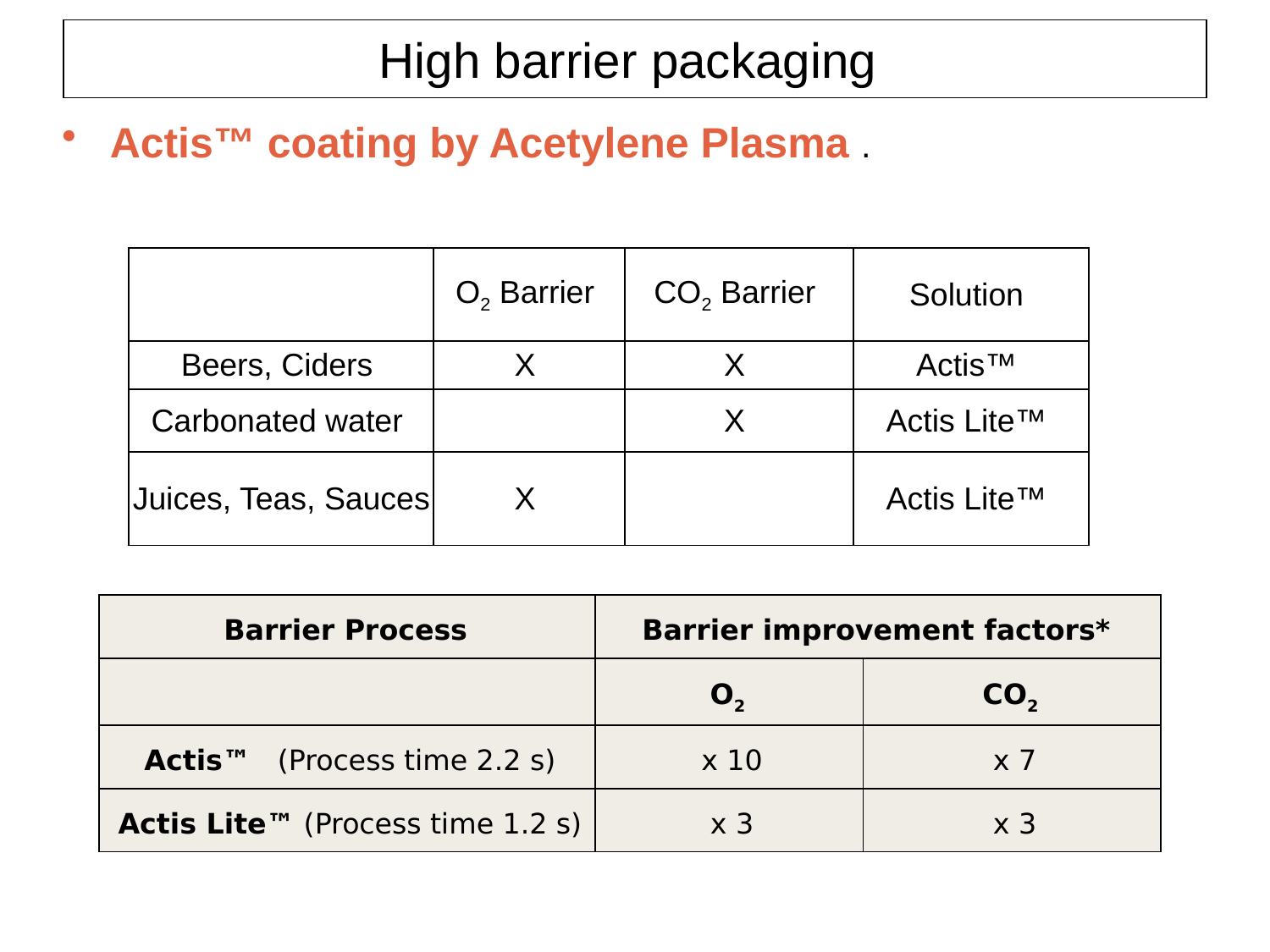

# High barrier packaging
Actis™ coating by Acetylene Plasma .
|  | O2 Barrier | CO2 Barrier | Solution |
| --- | --- | --- | --- |
| Beers, Ciders | X | X | Actis™ |
| Carbonated water |  | X | Actis Lite™ |
| Juices, Teas, Sauces | X |  | Actis Lite™ |
| Barrier Process | Barrier improvement factors\* |  |
| --- | --- | --- |
|  | O2 | CO2 |
| Actis™ (Process time 2.2 s) | x 10 | x 7 |
| Actis Lite™ (Process time 1.2 s) | x 3 | x 3 |